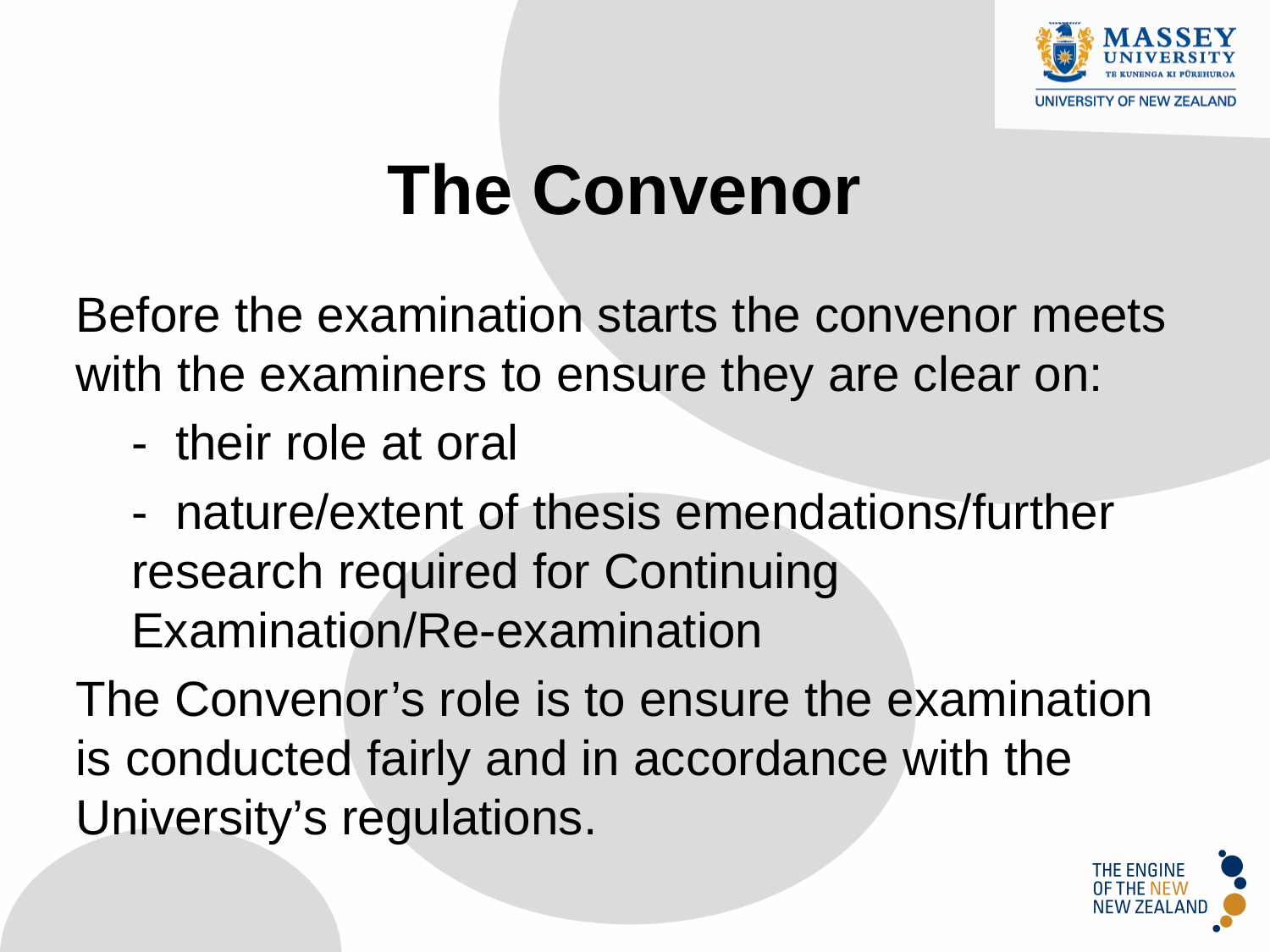

The Convenor
Before the examination starts the convenor meets with the examiners to ensure they are clear on:
-  their role at oral
-  nature/extent of thesis emendations/further research required for Continuing Examination/Re-examination
The Convenor’s role is to ensure the examination is conducted fairly and in accordance with the University’s regulations.